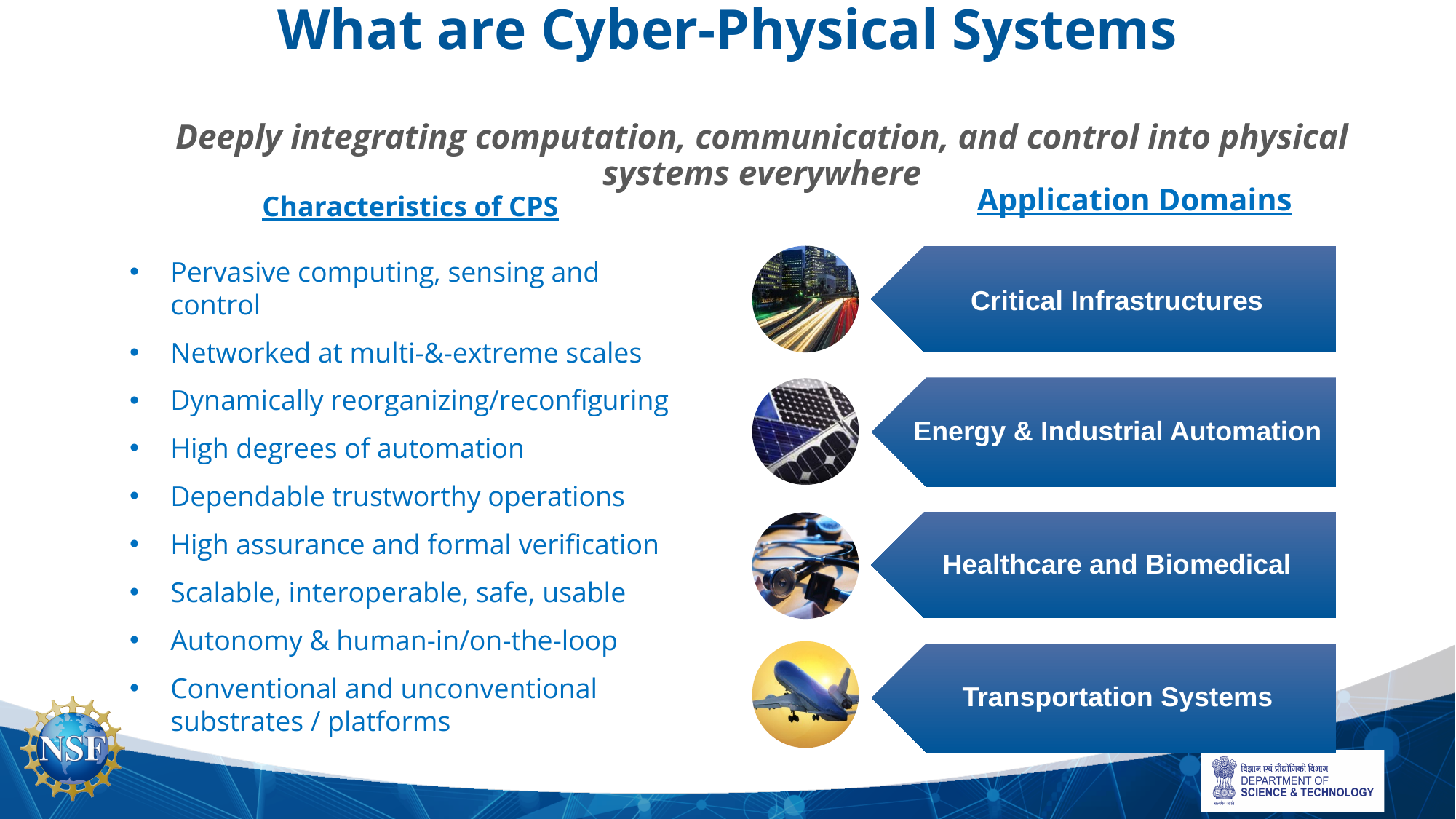

# What are Cyber-Physical Systems
Deeply integrating computation, communication, and control into physical systems everywhere
Application Domains
Characteristics of CPS

Pervasive computing, sensing and control
Networked at multi-&-extreme scales
Dynamically reorganizing/reconfiguring
High degrees of automation
Dependable trustworthy operations
High assurance and formal verification
Scalable, interoperable, safe, usable
Autonomy & human-in/on-the-loop
Conventional and unconventional substrates / platforms

Critical Infrastructures
Energy & Industrial Automation

Healthcare and Biomedical

Transportation Systems